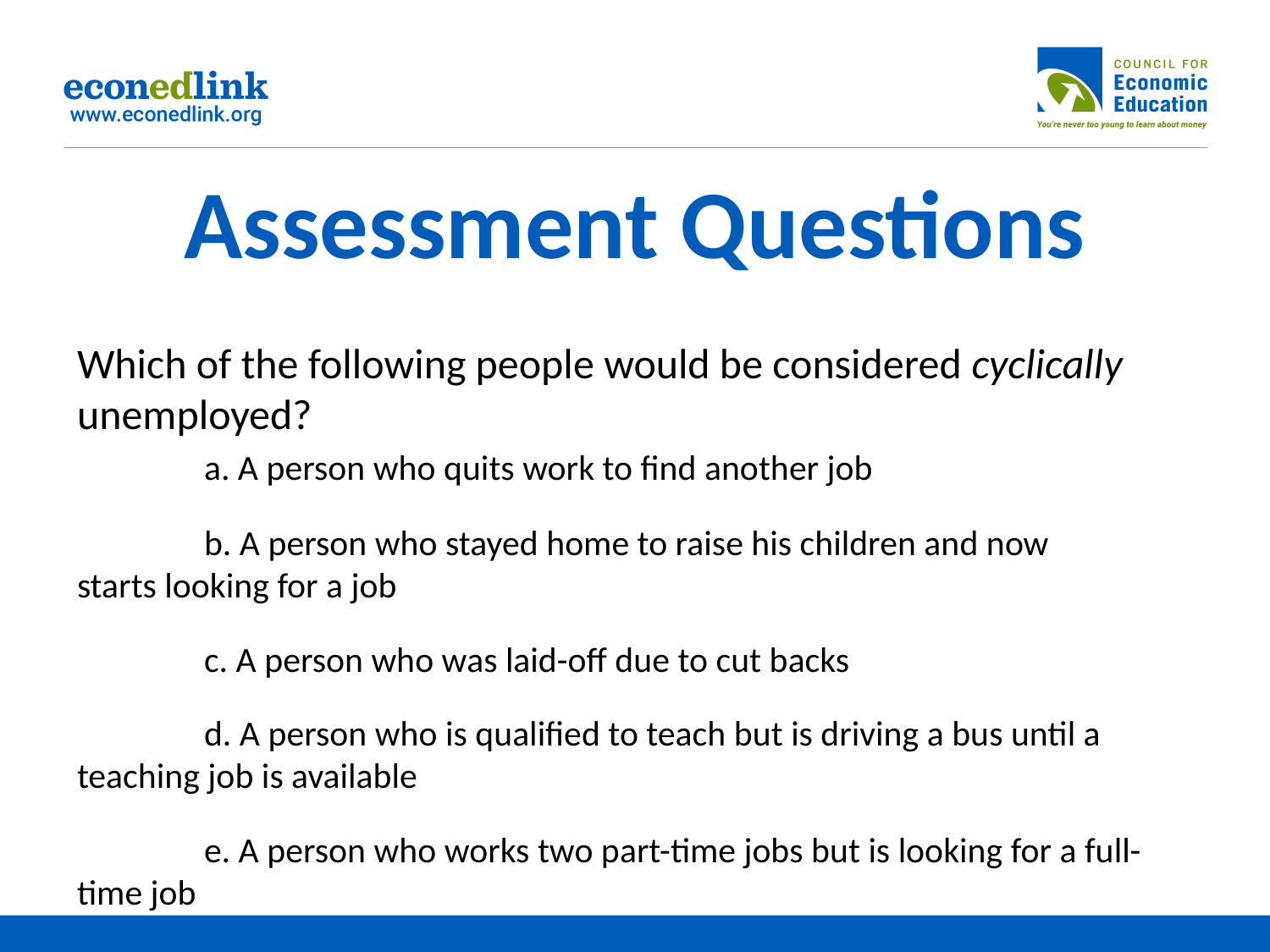

# Assessment Questions
Which of the following people would be considered cyclically unemployed?
	a. A person who quits work to find another job
	b. A person who stayed home to raise his children and now
starts looking for a job
	c. A person who was laid-off due to cut backs
	d. A person who is qualified to teach but is driving a bus until a teaching job is available
	e. A person who works two part-time jobs but is looking for a full-time job